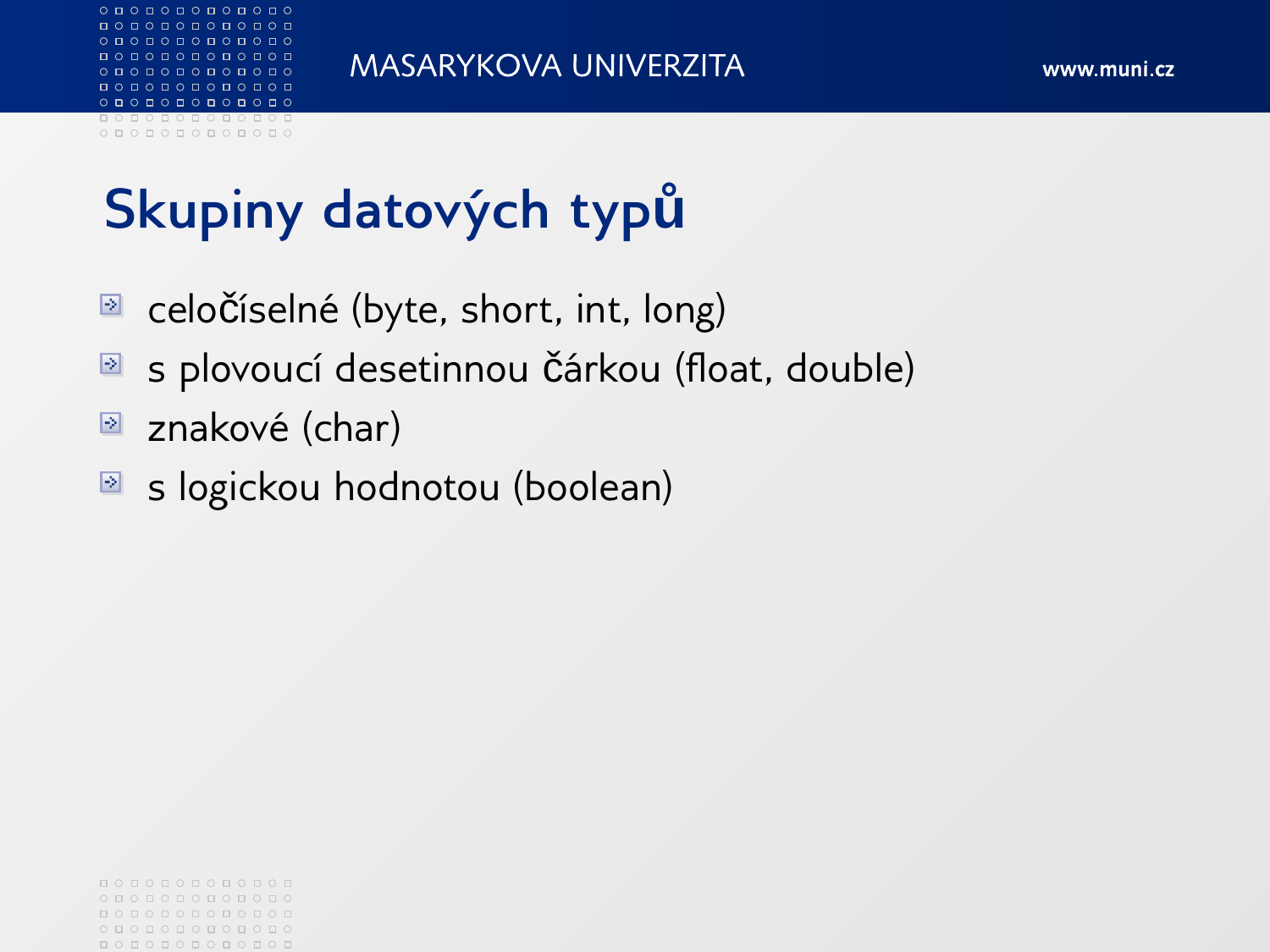

# Skupiny datových typů
celočíselné (byte, short, int, long)
s plovoucí desetinnou čárkou (float, double)
znakové (char)
s logickou hodnotou (boolean)